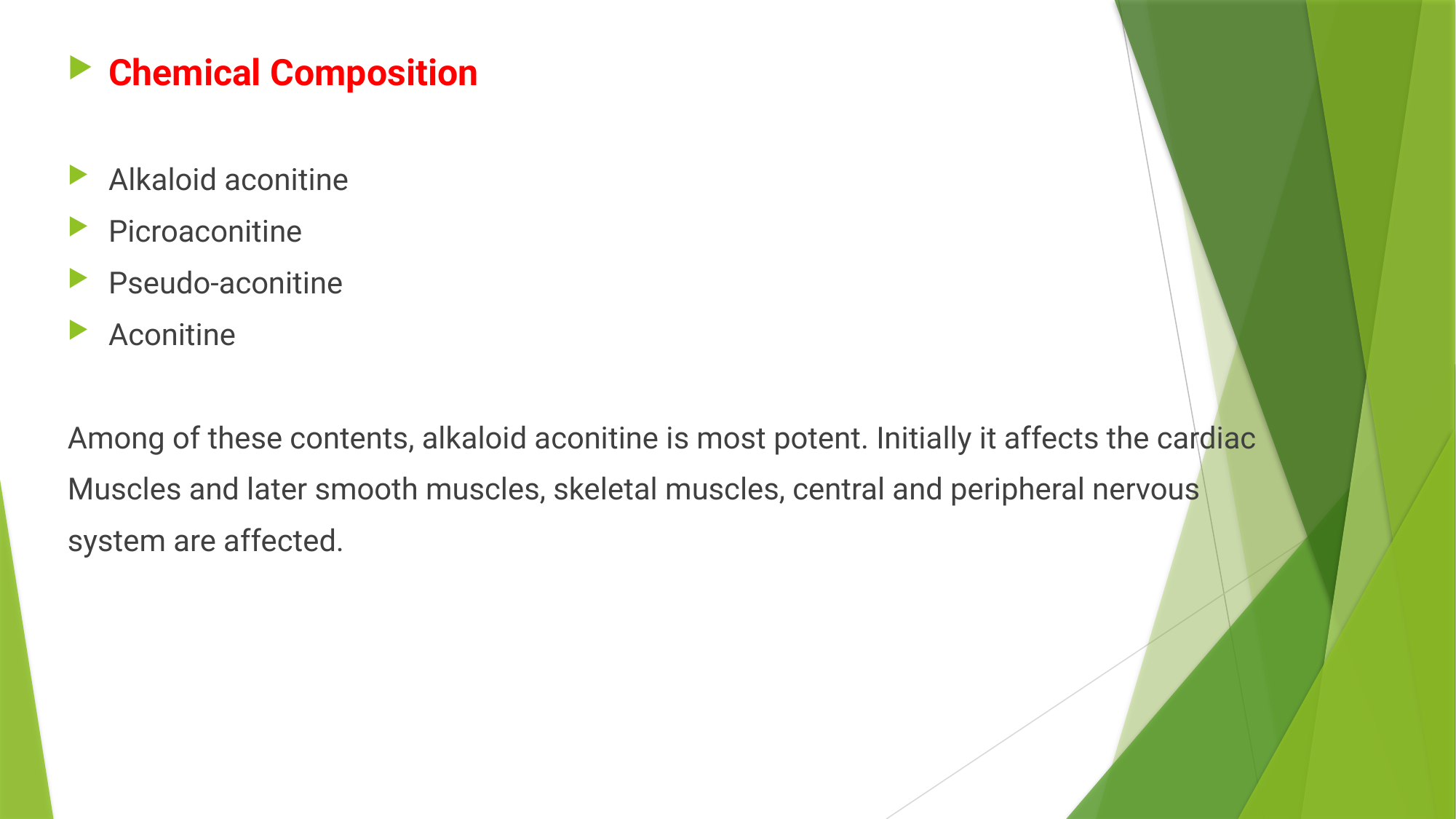

Chemical Composition

Alkaloid aconitine
Picroaconitine
Pseudo-aconitine
Aconitine

Among of these contents, alkaloid aconitine is most potent. Initially it affects the cardiac
Muscles and later smooth muscles, skeletal muscles, central and peripheral nervous
system are affected.